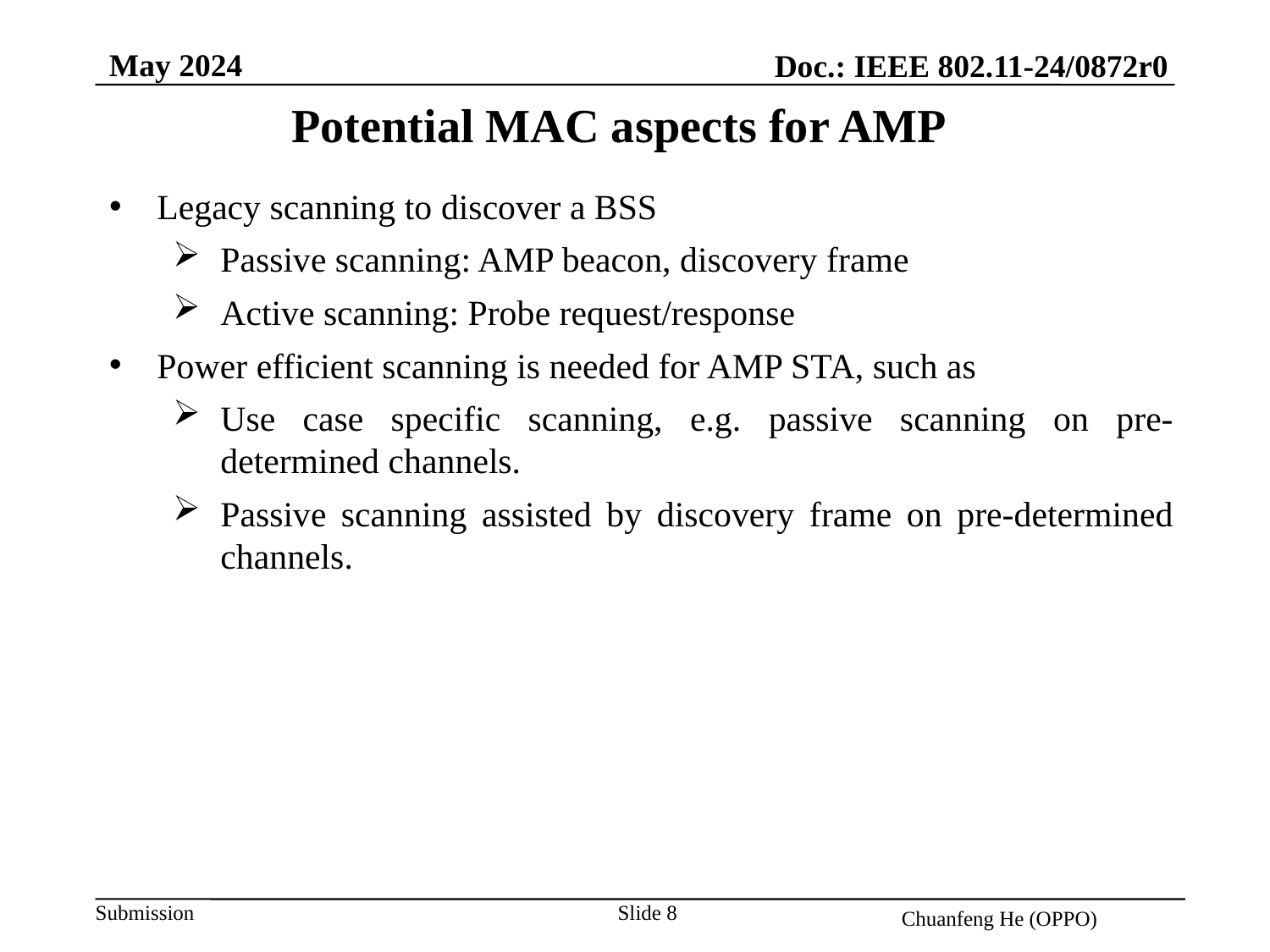

May 2024
Doc.: IEEE 802.11-24/0872r0
Potential MAC aspects for AMP
Legacy scanning to discover a BSS
Passive scanning: AMP beacon, discovery frame
Active scanning: Probe request/response
Power efficient scanning is needed for AMP STA, such as
Use case specific scanning, e.g. passive scanning on pre-determined channels.
Passive scanning assisted by discovery frame on pre-determined channels.
Slide 8
Chuanfeng He (OPPO)